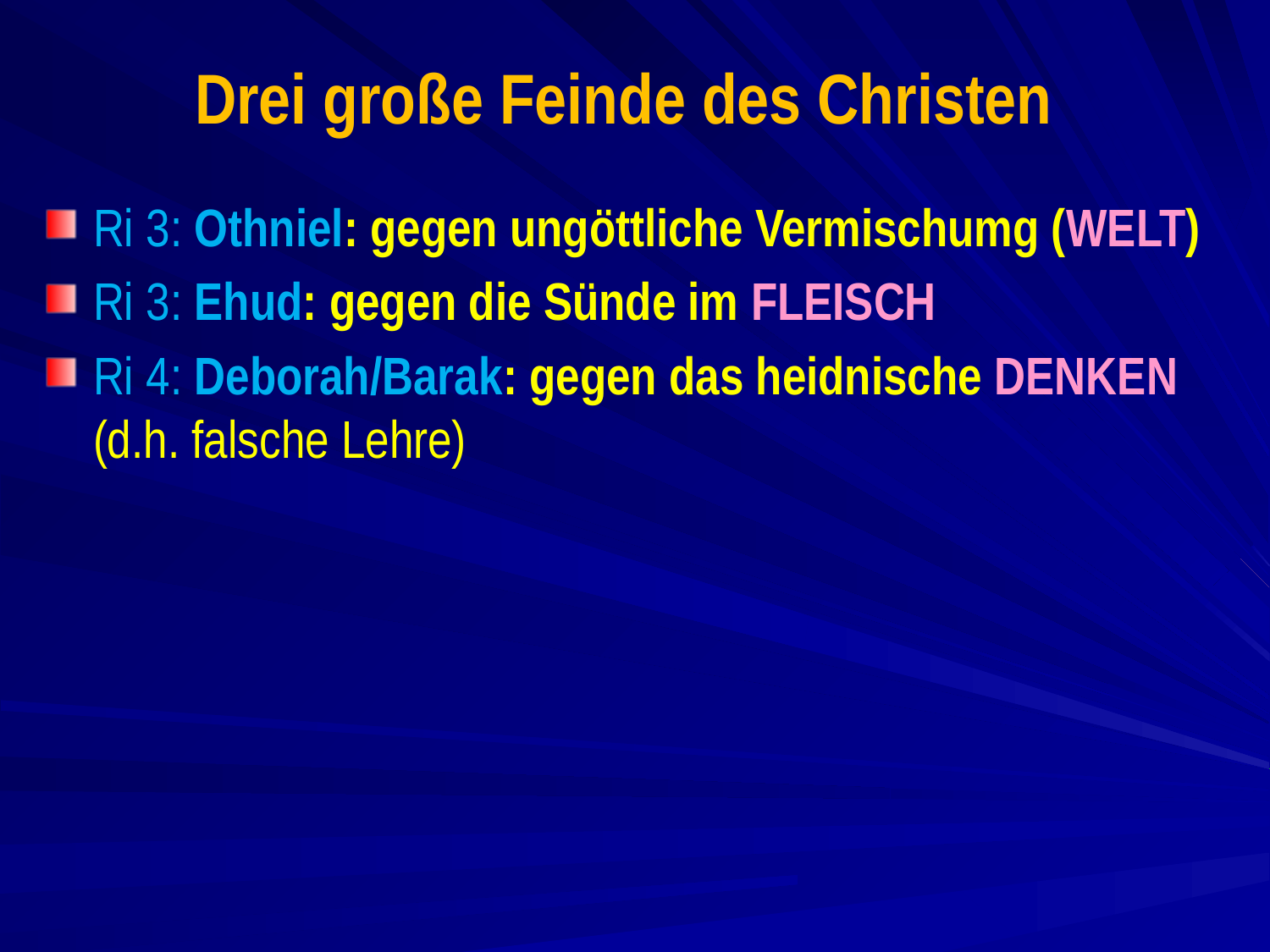

# Drei große Feinde des Christen
Ri 3: Othniel: gegen ungöttliche Vermischumg (WELT)
Ri 3: Ehud: gegen die Sünde im FLEISCH
Ri 4: Deborah/Barak: gegen das heidnische DENKEN (d.h. falsche Lehre)